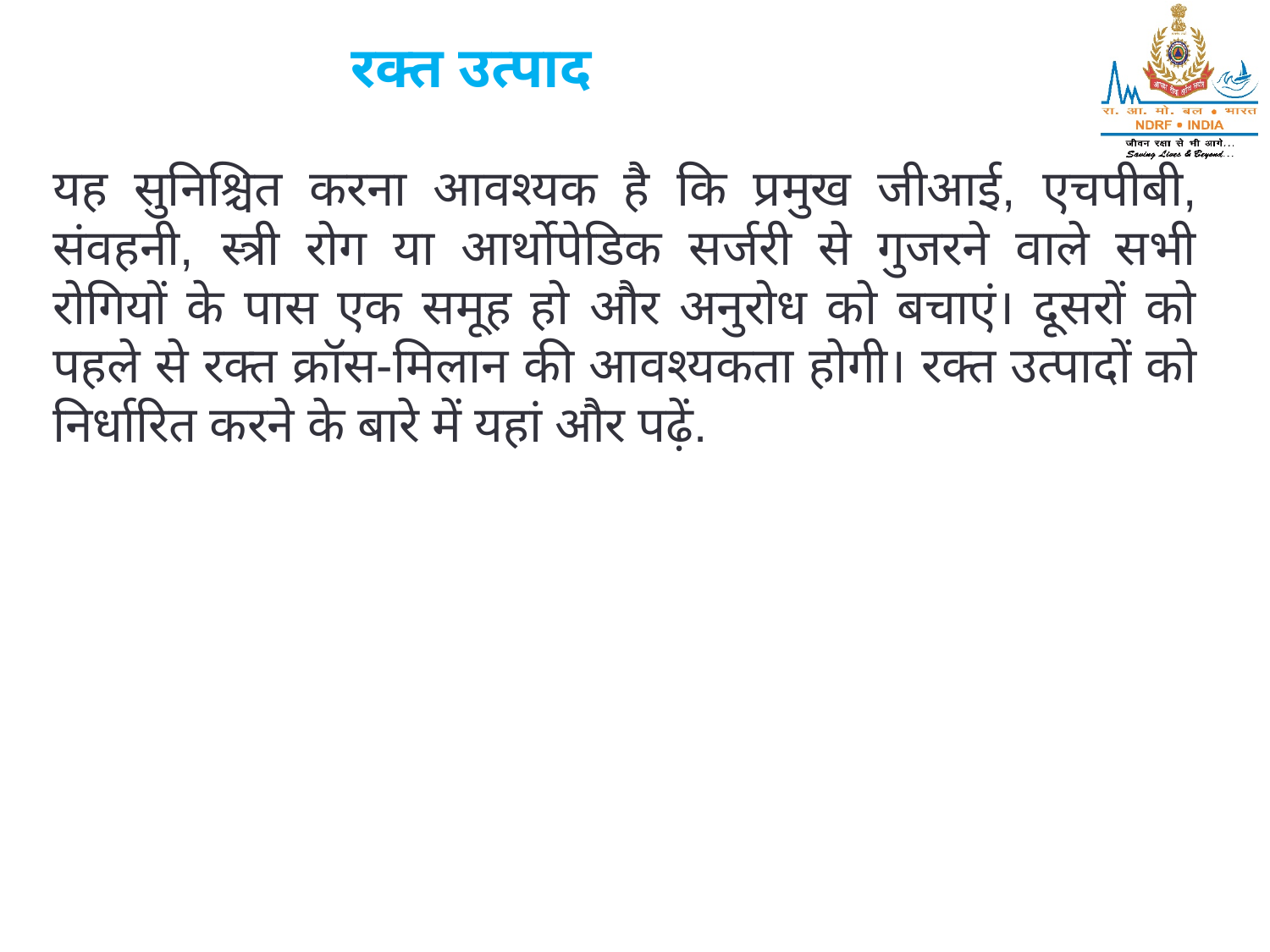

रक्त उत्पाद

यह सुनिश्चित करना आवश्यक है कि प्रमुख जीआई, एचपीबी, संवहनी, स्त्री रोग या आर्थोपेडिक सर्जरी से गुजरने वाले सभी रोगियों के पास एक समूह हो और अनुरोध को बचाएं। दूसरों को पहले से रक्त क्रॉस-मिलान की आवश्यकता होगी। रक्त उत्पादों को निर्धारित करने के बारे में यहां और पढ़ें.